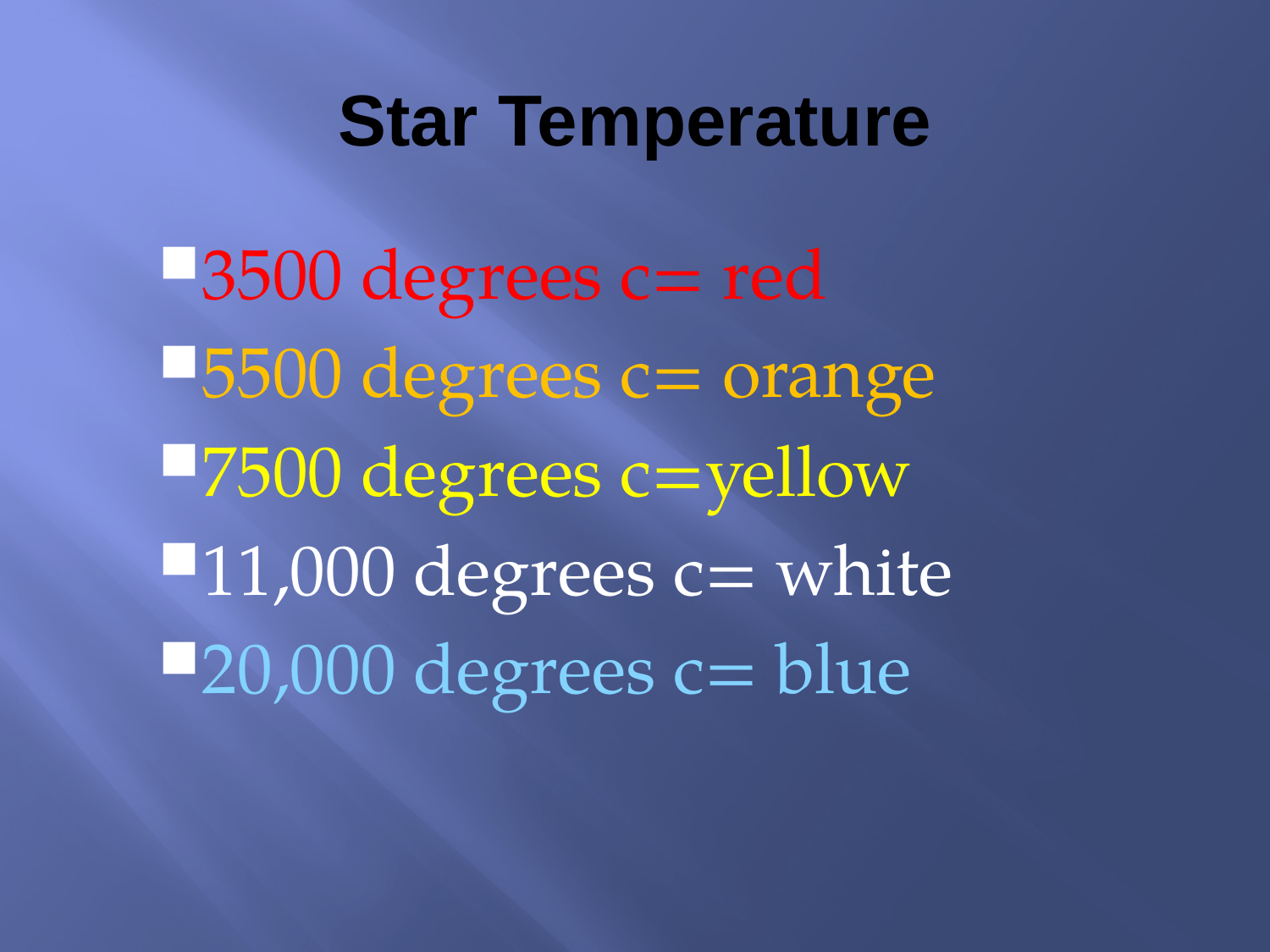

# Star Temperature
3500 degrees c= red
5500 degrees c= orange
7500 degrees c=yellow
11,000 degrees c= white
20,000 degrees c= blue